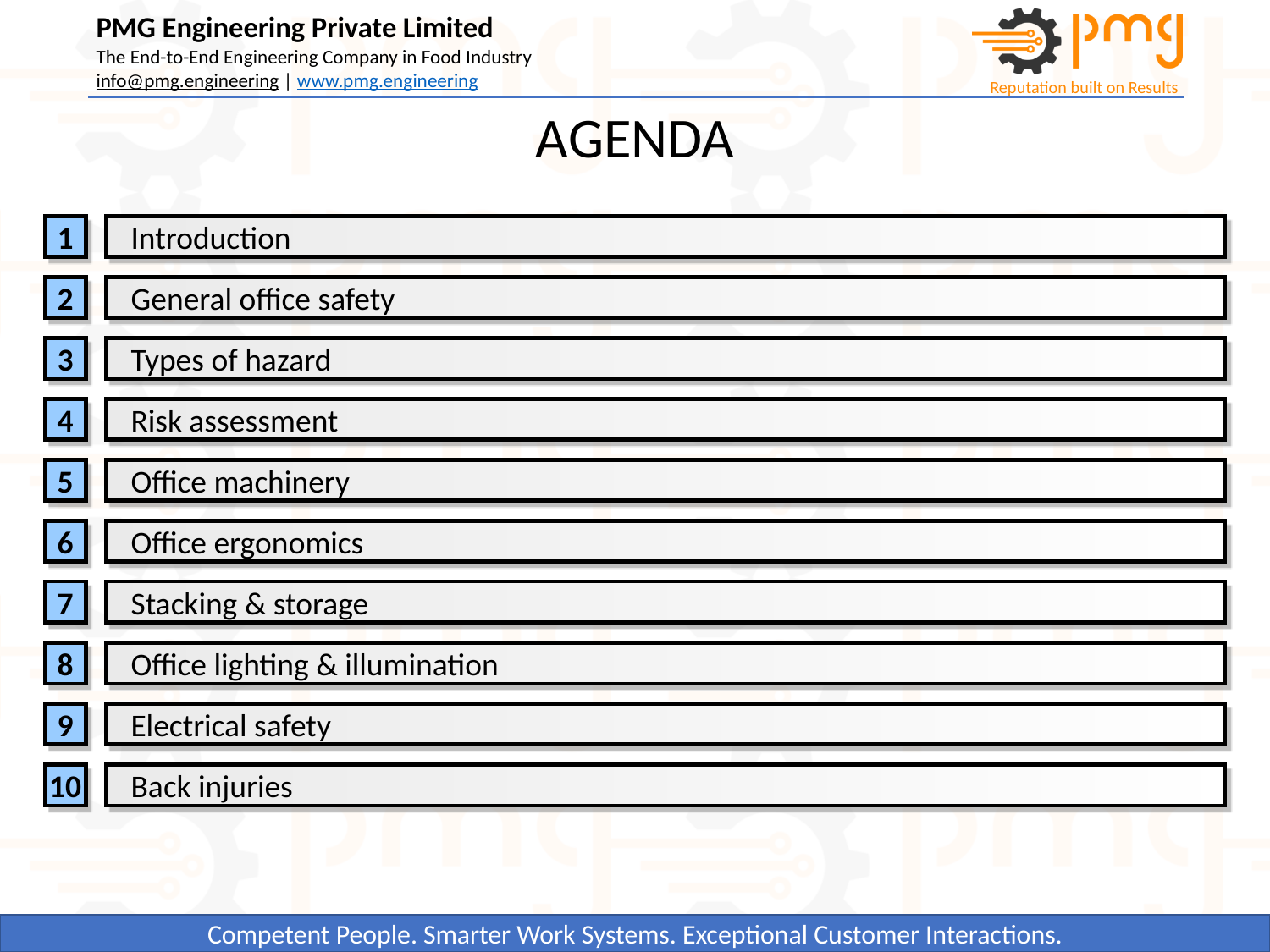

AGENDA
1
Introduction
2
General office safety
3
Types of hazard
4
Risk assessment
5
Office machinery
6
Office ergonomics
7
Stacking & storage
8
Office lighting & illumination
9
Electrical safety
10
Back injuries